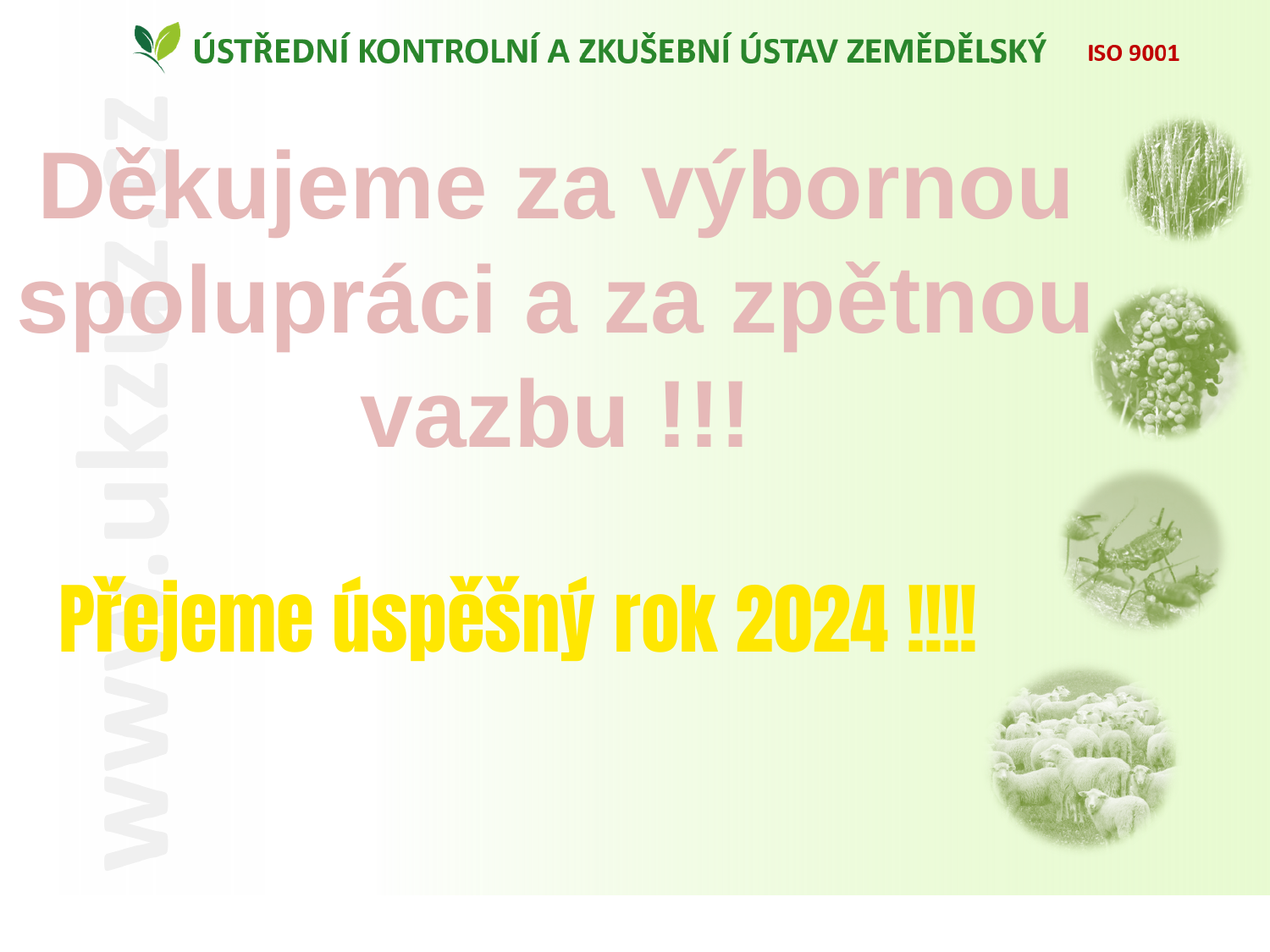

Děkujeme za výbornou spolupráci a za zpětnou vazbu !!!

Přejeme úspěšný rok 2024 !!!!